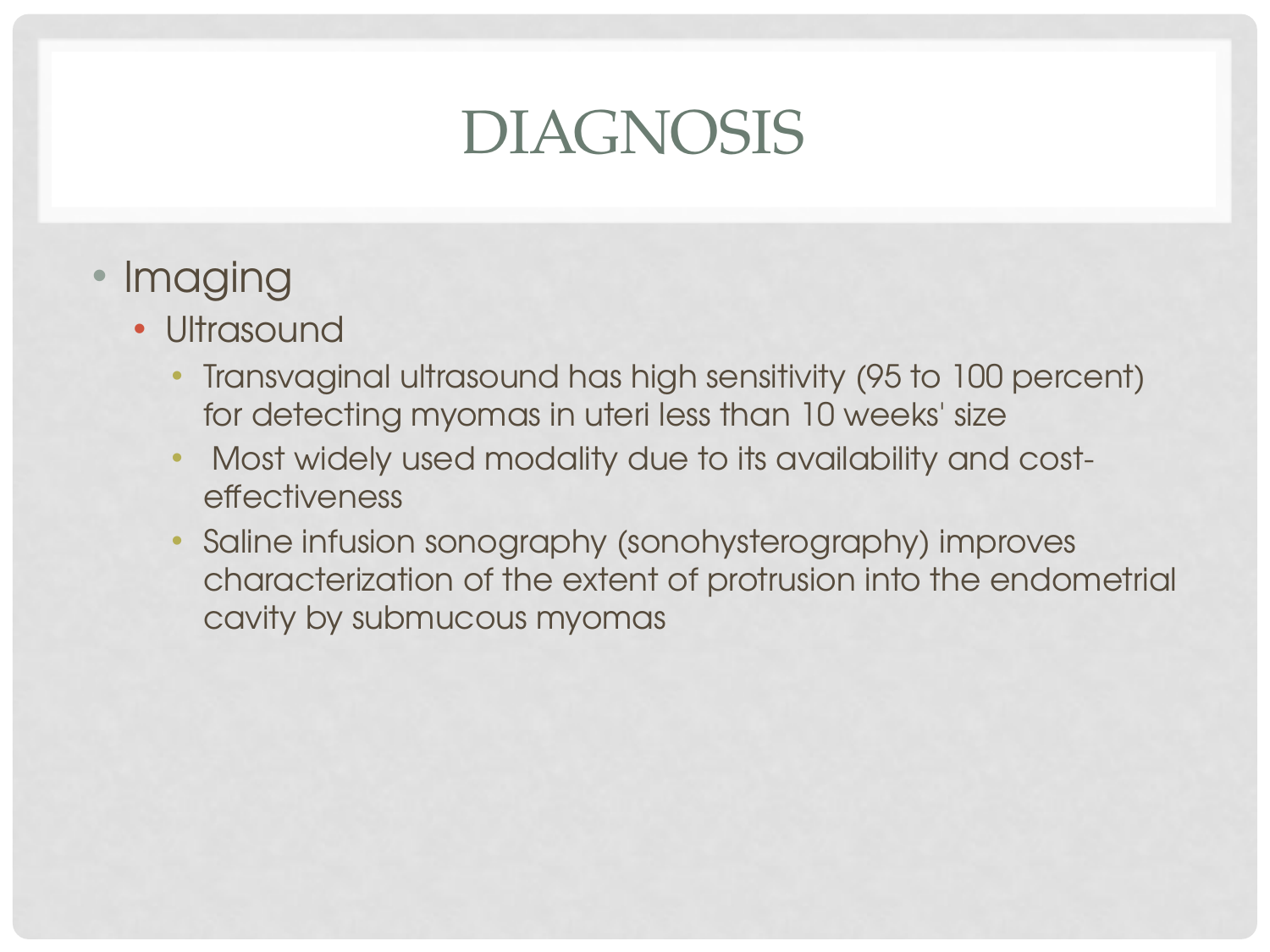

# diagnosis
Imaging
Ultrasound
Transvaginal ultrasound has high sensitivity (95 to 100 percent) for detecting myomas in uteri less than 10 weeks' size
 Most widely used modality due to its availability and cost-effectiveness
Saline infusion sonography (sonohysterography) improves characterization of the extent of protrusion into the endometrial cavity by submucous myomas